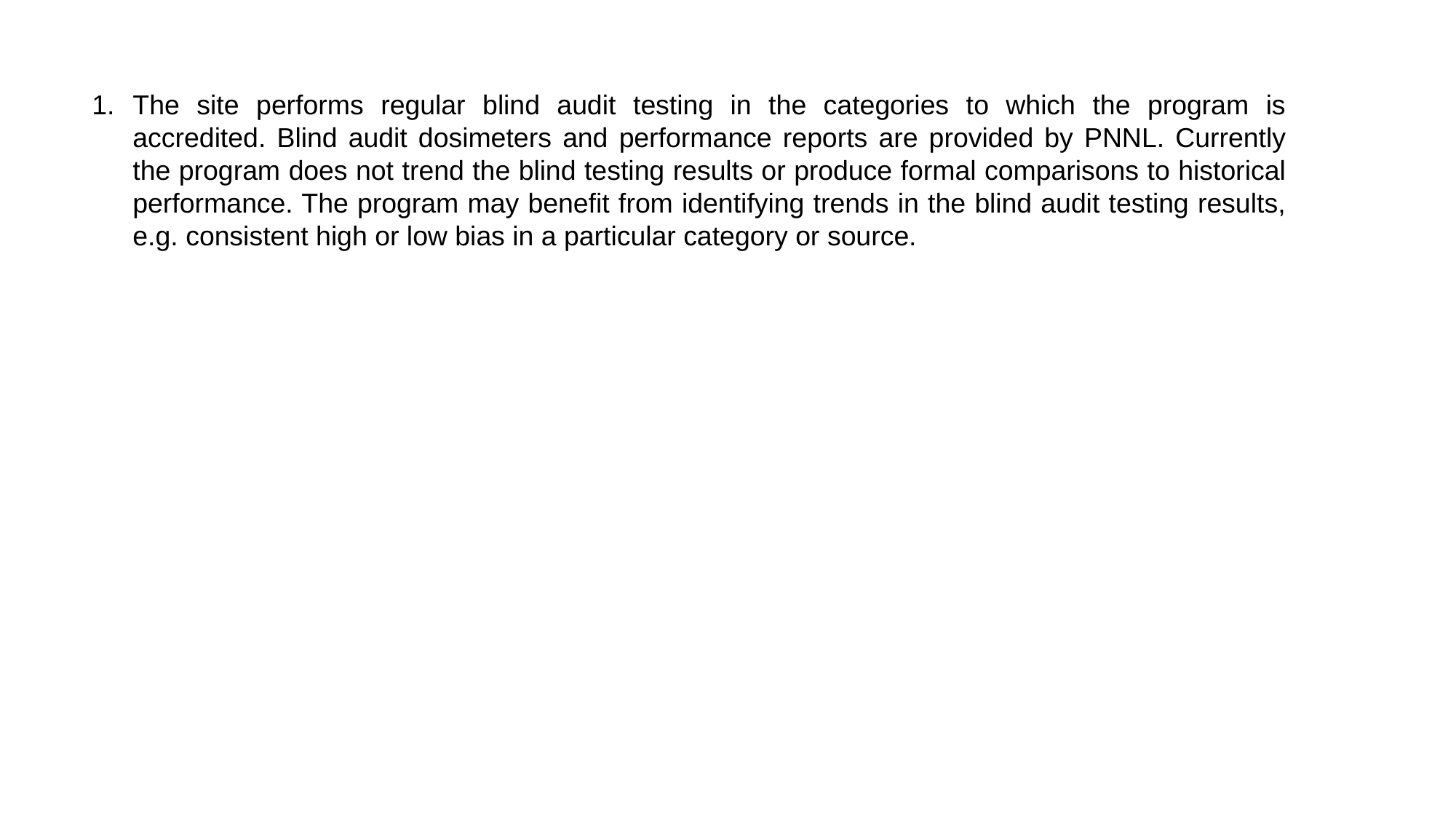

The site performs regular blind audit testing in the categories to which the program is accredited. Blind audit dosimeters and performance reports are provided by PNNL. Currently the program does not trend the blind testing results or produce formal comparisons to historical performance. The program may benefit from identifying trends in the blind audit testing results, e.g. consistent high or low bias in a particular category or source.